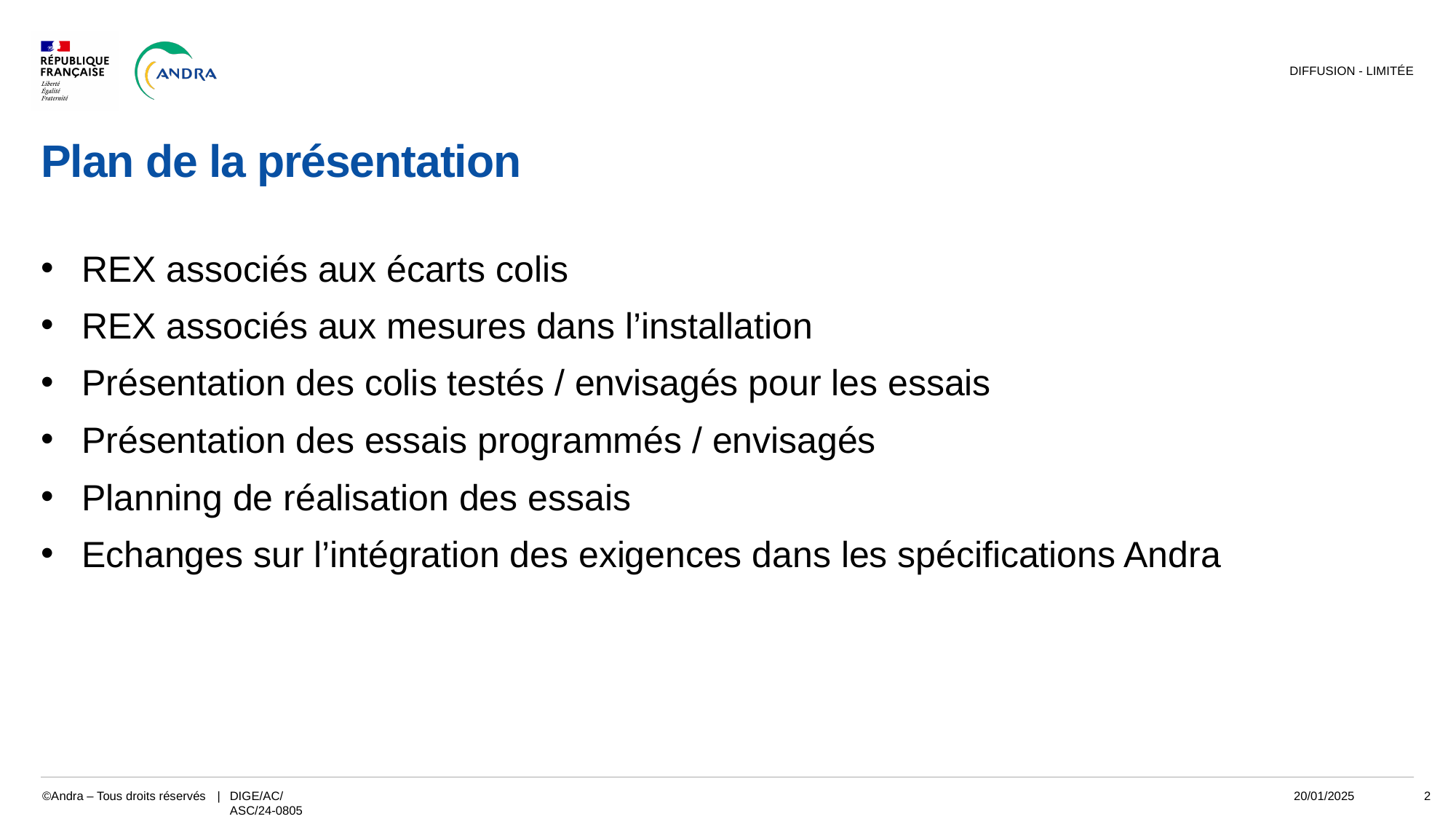

DIFFUSION - LIMITÉE
# Plan de la présentation
REX associés aux écarts colis
REX associés aux mesures dans l’installation
Présentation des colis testés / envisagés pour les essais
Présentation des essais programmés / envisagés
Planning de réalisation des essais
Echanges sur l’intégration des exigences dans les spécifications Andra
DIGE/AC/ASC/24-0805